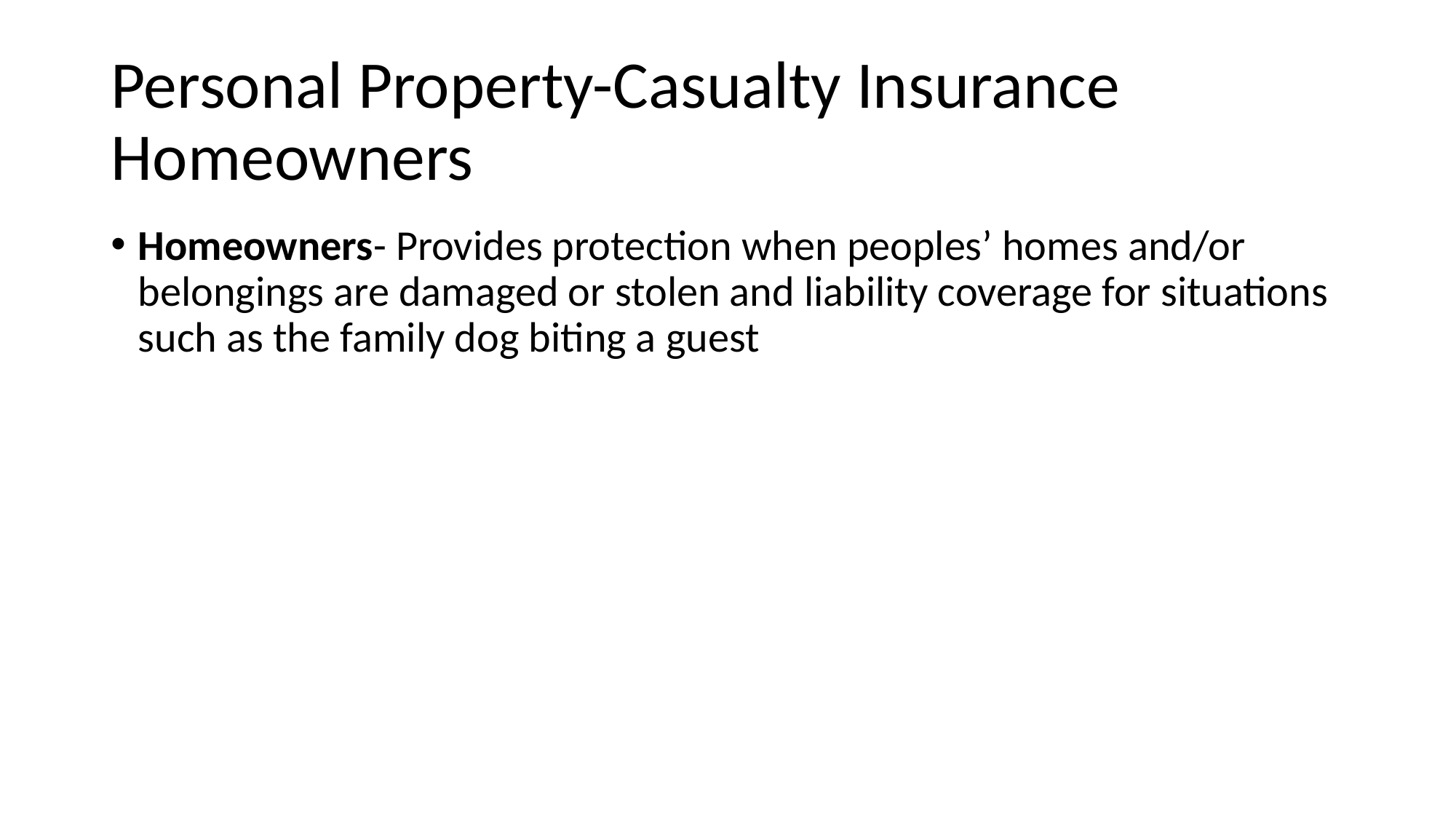

# Personal Property-Casualty Insurance Homeowners
Homeowners- Provides protection when peoples’ homes and/or belongings are damaged or stolen and liability coverage for situations such as the family dog biting a guest